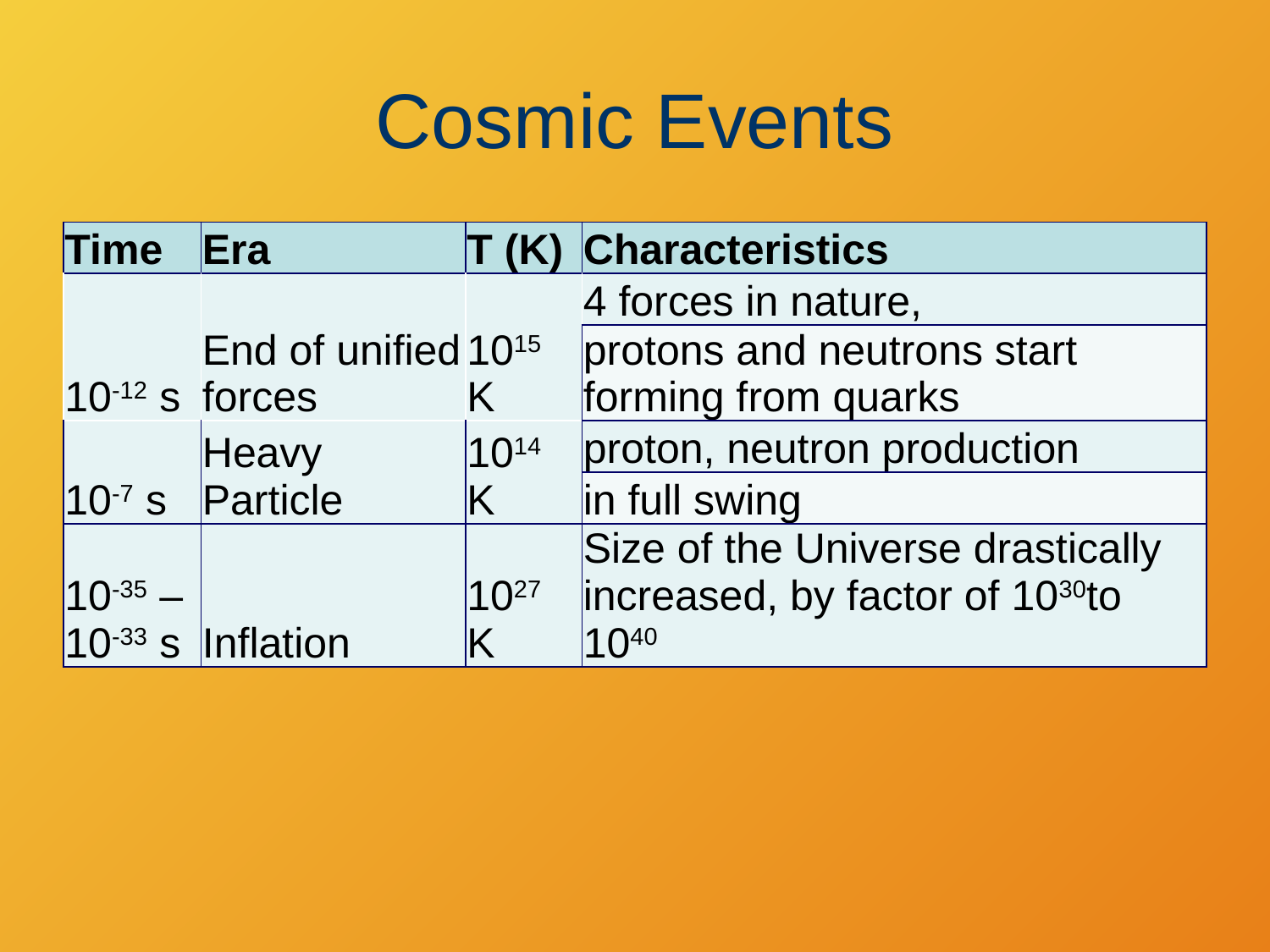

# Cosmic Events
| Time | Era | T (K) | Characteristics |
| --- | --- | --- | --- |
| 10-12 s | End of unified forces | 1015 K | 4 forces in nature, |
|  |  |  | protons and neutrons start forming from quarks |
| 10-7 s | Heavy Particle | 1014 K | proton, neutron production |
|  |  |  | in full swing |
| 10-35 – 10-33 s | Inflation | 1027 K | Size of the Universe drastically increased, by factor of 1030to 1040 |